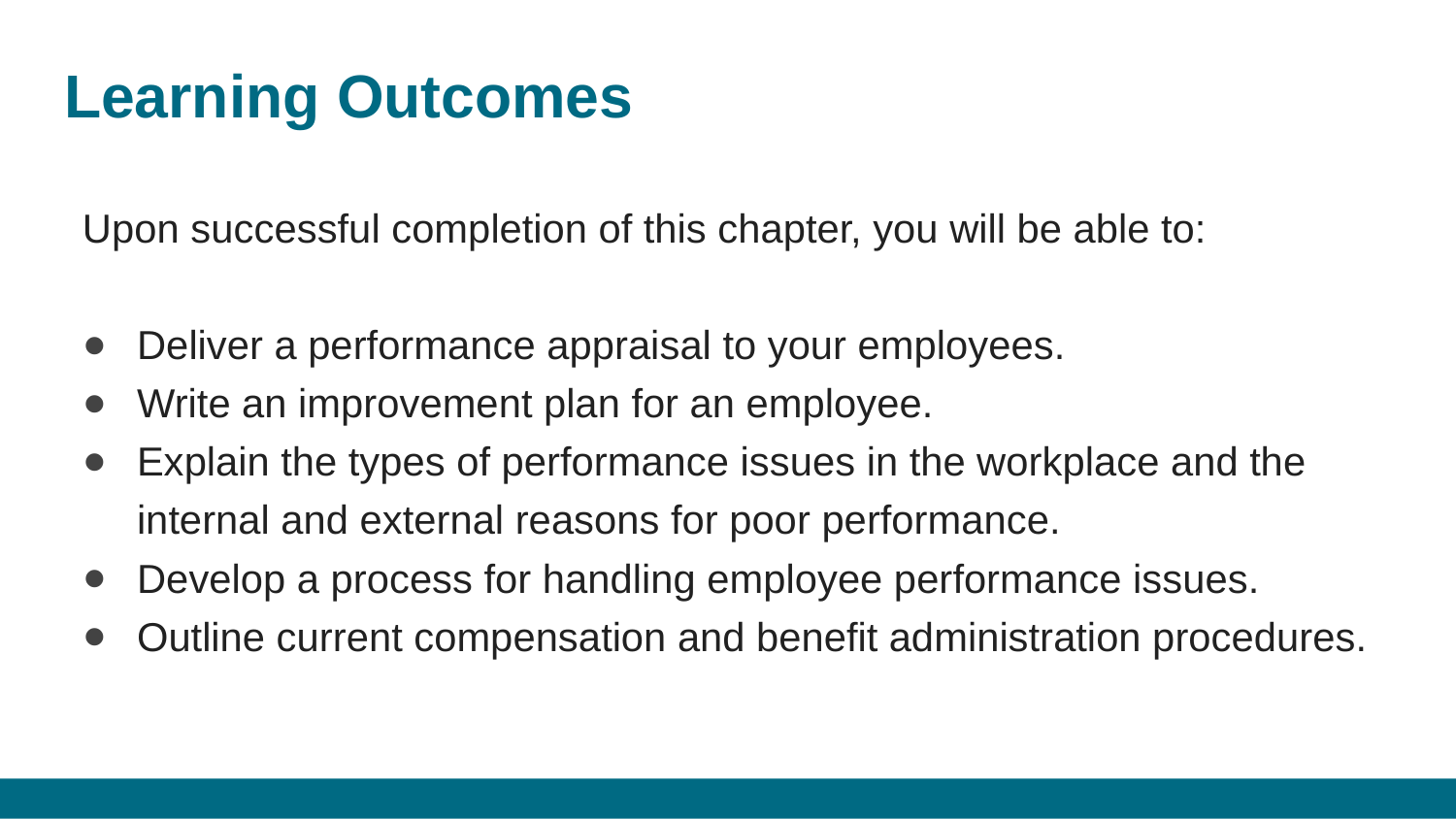

# Learning Outcomes
Upon successful completion of this chapter, you will be able to:

Deliver a performance appraisal to your employees.
Write an improvement plan for an employee.
Explain the types of performance issues in the workplace and the internal and external reasons for poor performance.
Develop a process for handling employee performance issues.
Outline current compensation and benefit administration procedures.